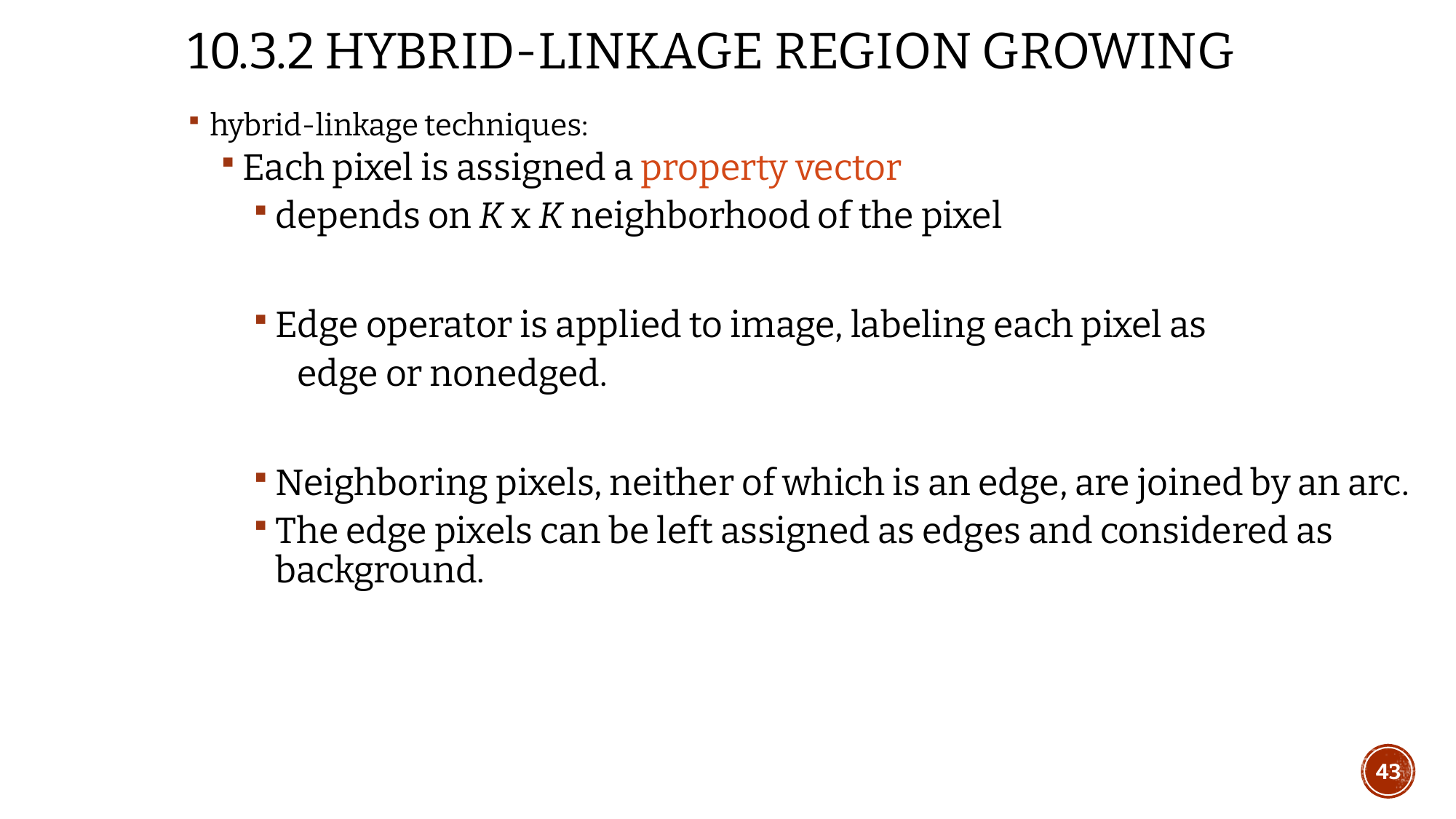

# 10.3.2 Hybrid-Linkage Region Growing
hybrid-linkage techniques:
Each pixel is assigned a property vector
depends on K x K neighborhood of the pixel

Edge operator is applied to image, labeling each pixel as
edge or nonedged.

Neighboring pixels, neither of which is an edge, are joined by an arc.
The edge pixels can be left assigned as edges and considered as background.

43